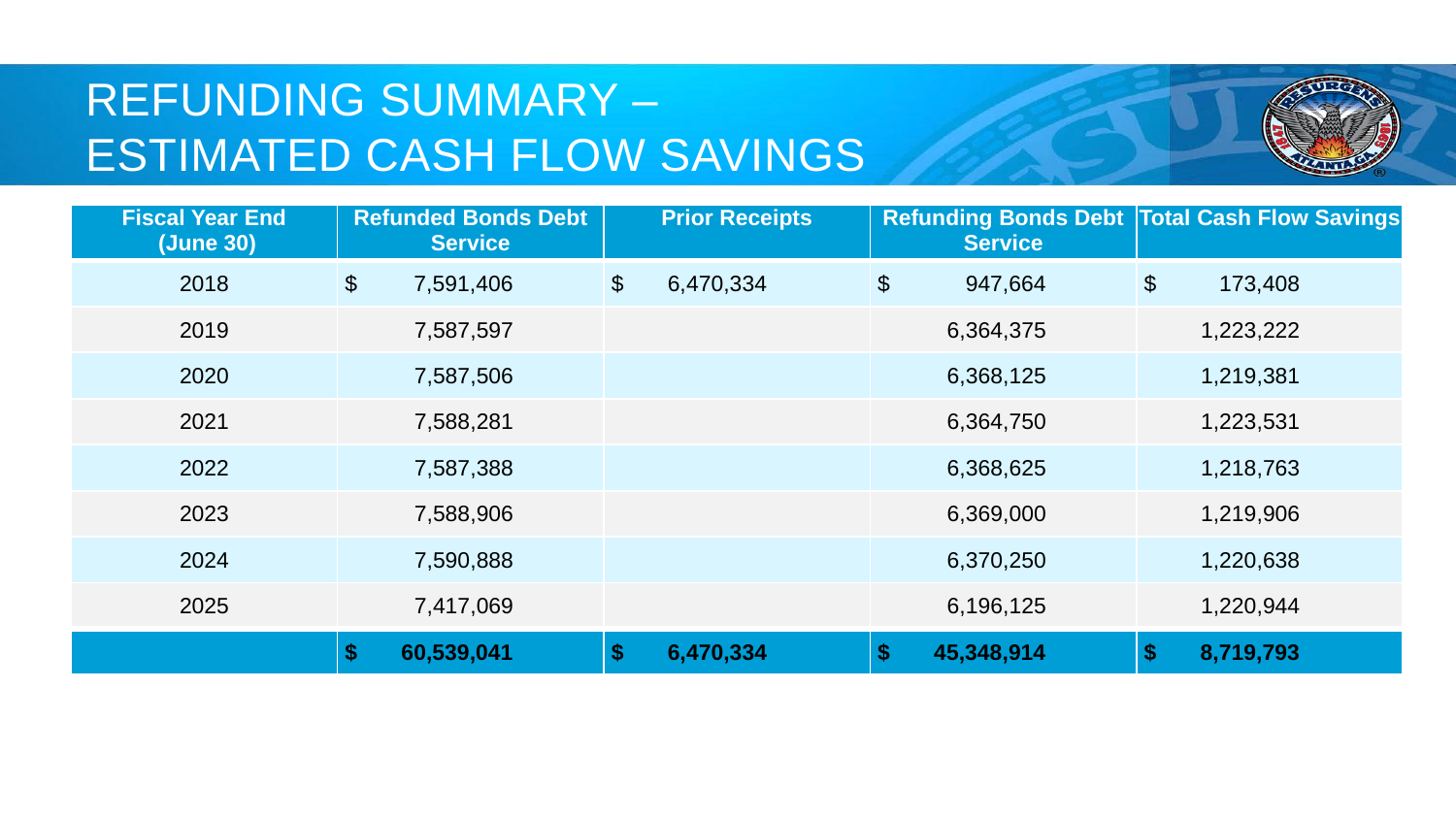

# Refunding Summary – Estimated Cash Flow Savings
| Fiscal Year End (June 30) | Refunded Bonds Debt Service | Prior Receipts | Refunding Bonds Debt Service | Total Cash Flow Savings |
| --- | --- | --- | --- | --- |
| 2018 | $ 7,591,406 | $ 6,470,334 | $ 947,664 | $ 173,408 |
| 2019 | 7,587,597 |  | 6,364,375 | 1,223,222 |
| 2020 | 7,587,506 |  | 6,368,125 | 1,219,381 |
| 2021 | 7,588,281 |  | 6,364,750 | 1,223,531 |
| 2022 | 7,587,388 |  | 6,368,625 | 1,218,763 |
| 2023 | 7,588,906 |  | 6,369,000 | 1,219,906 |
| 2024 | 7,590,888 |  | 6,370,250 | 1,220,638 |
| 2025 | 7,417,069 |  | 6,196,125 | 1,220,944 |
|  | $ 60,539,041 | $ 6,470,334 | $ 45,348,914 | $ 8,719,793 |